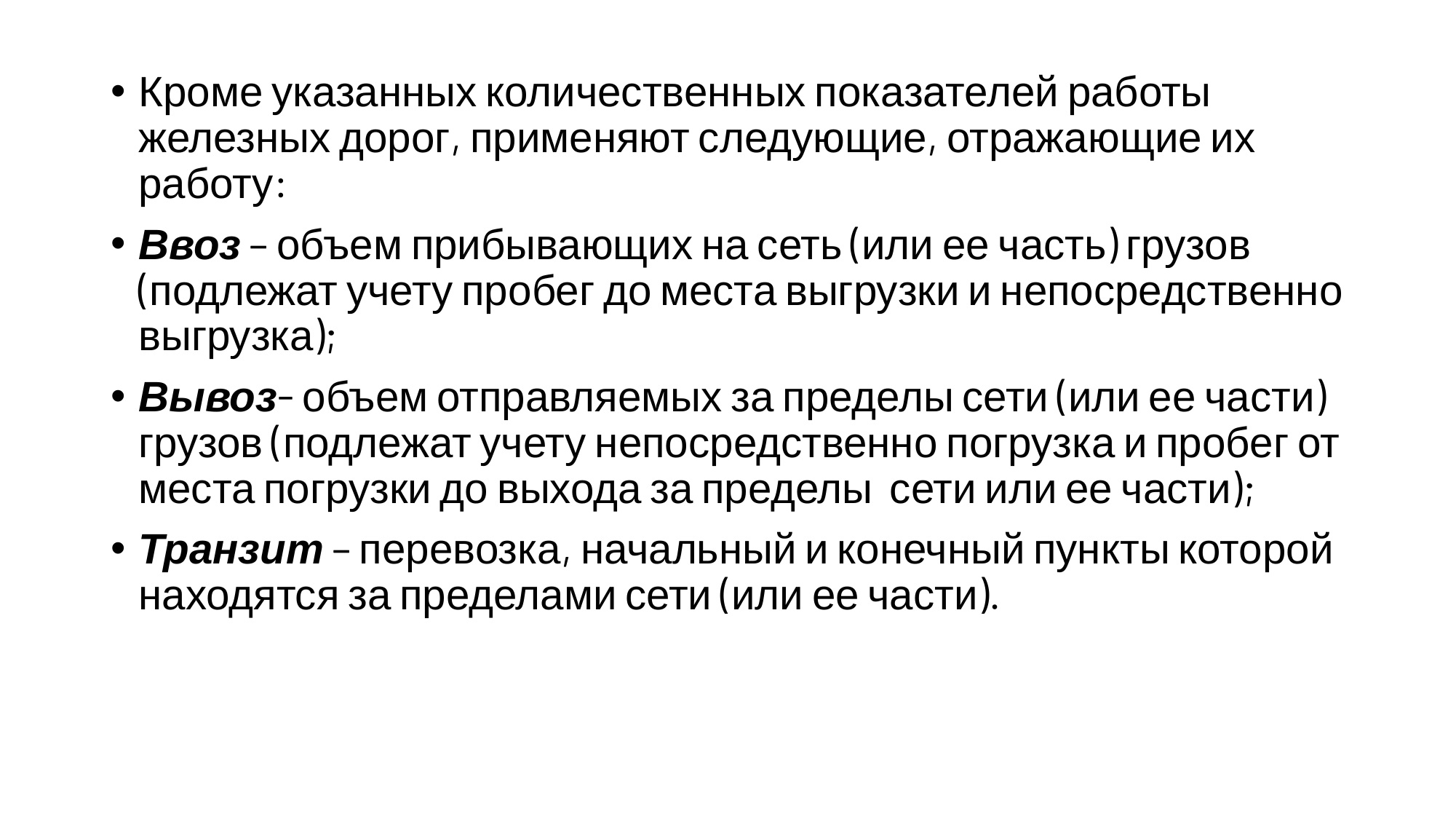

Кроме указанных количественных показателей работы железных дорог, применяют следующие, отражающие их работу:
Ввоз – объем прибывающих на сеть (или ее часть) грузов (подлежат учету пробег до места выгрузки и непосредственно выгрузка);
Вывоз- объем отправляемых за пределы сети (или ее части) грузов (подлежат учету непосредственно погрузка и пробег от места погрузки до выхода за пределы  сети или ее части);
Транзит – перевозка, начальный и конечный пункты которой находятся за пределами сети (или ее части).